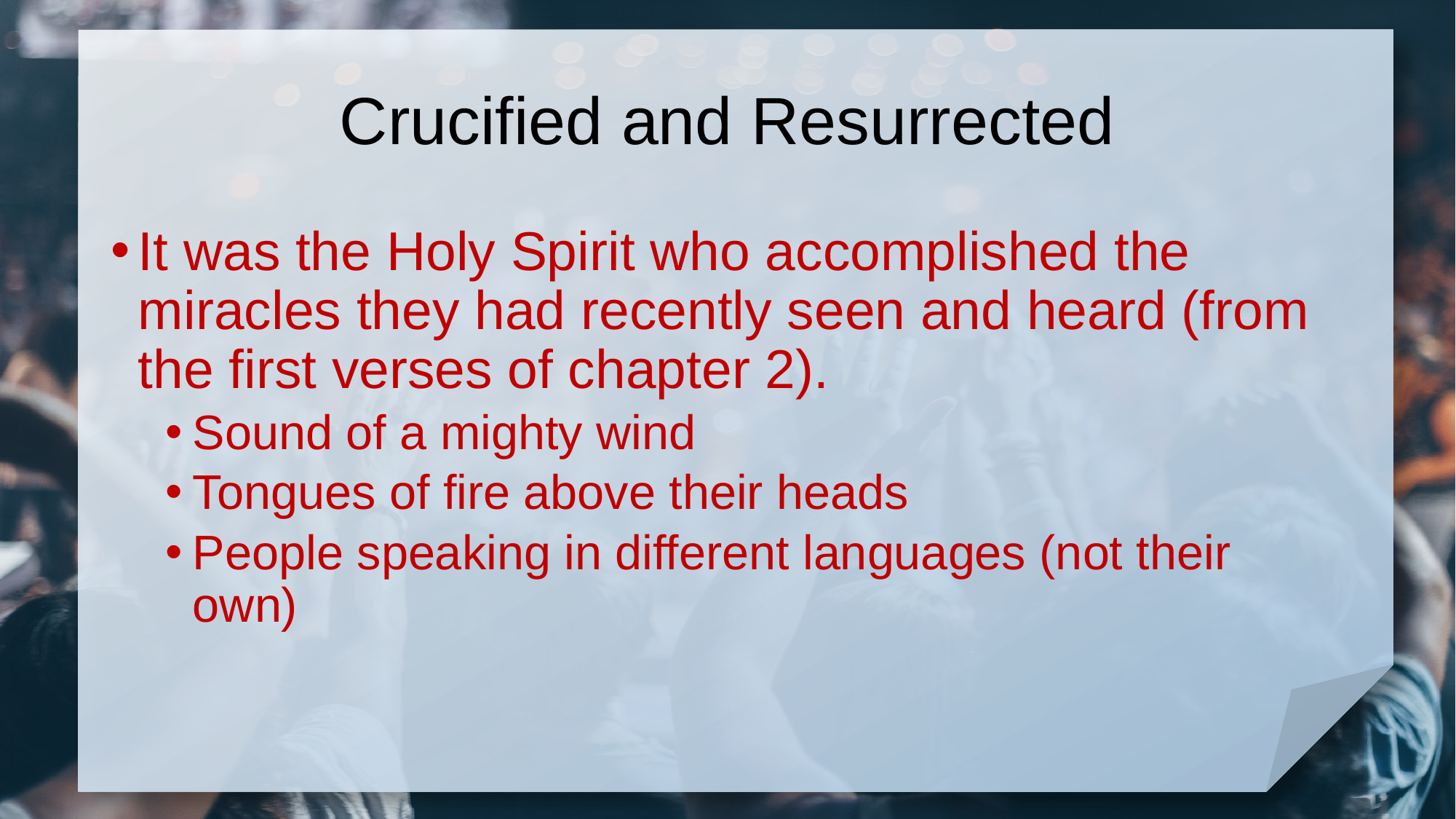

# Crucified and Resurrected
It was the Holy Spirit who accomplished the miracles they had recently seen and heard (from the first verses of chapter 2).
Sound of a mighty wind
Tongues of fire above their heads
People speaking in different languages (not their own)